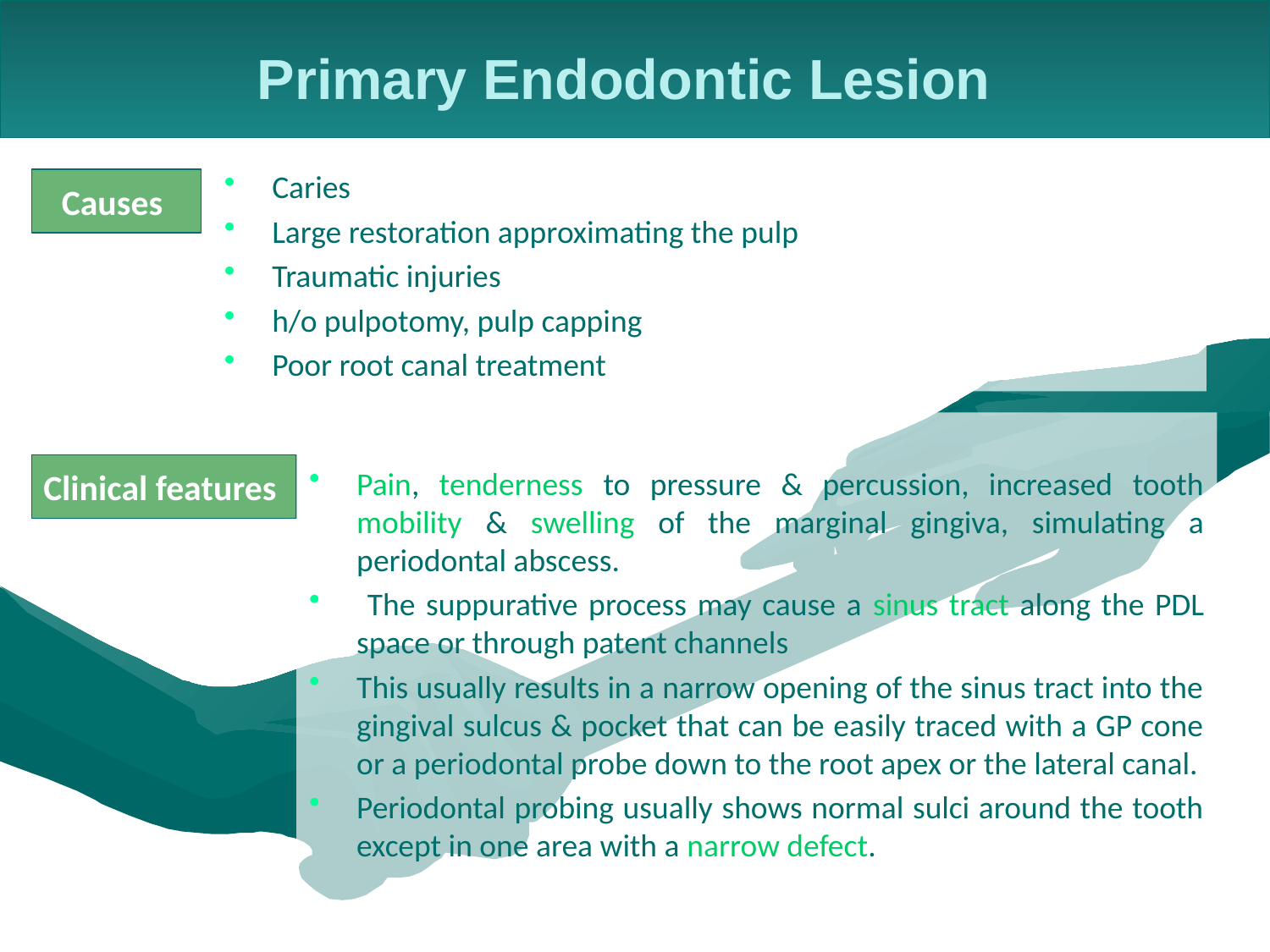

Primary Endodontic Lesion

Caries
Large restoration approximating the pulp
Traumatic injuries
h/o pulpotomy, pulp capping
Poor root canal treatment

Causes

Pain, tenderness to pressure & percussion, increased tooth mobility & swelling of the marginal gingiva, simulating a periodontal abscess.
 The suppurative process may cause a sinus tract along the PDL space or through patent channels
This usually results in a narrow opening of the sinus tract into the gingival sulcus & pocket that can be easily traced with a GP cone or a periodontal probe down to the root apex or the lateral canal.
Periodontal probing usually shows normal sulci around the tooth except in one area with a narrow defect.

Clinical features